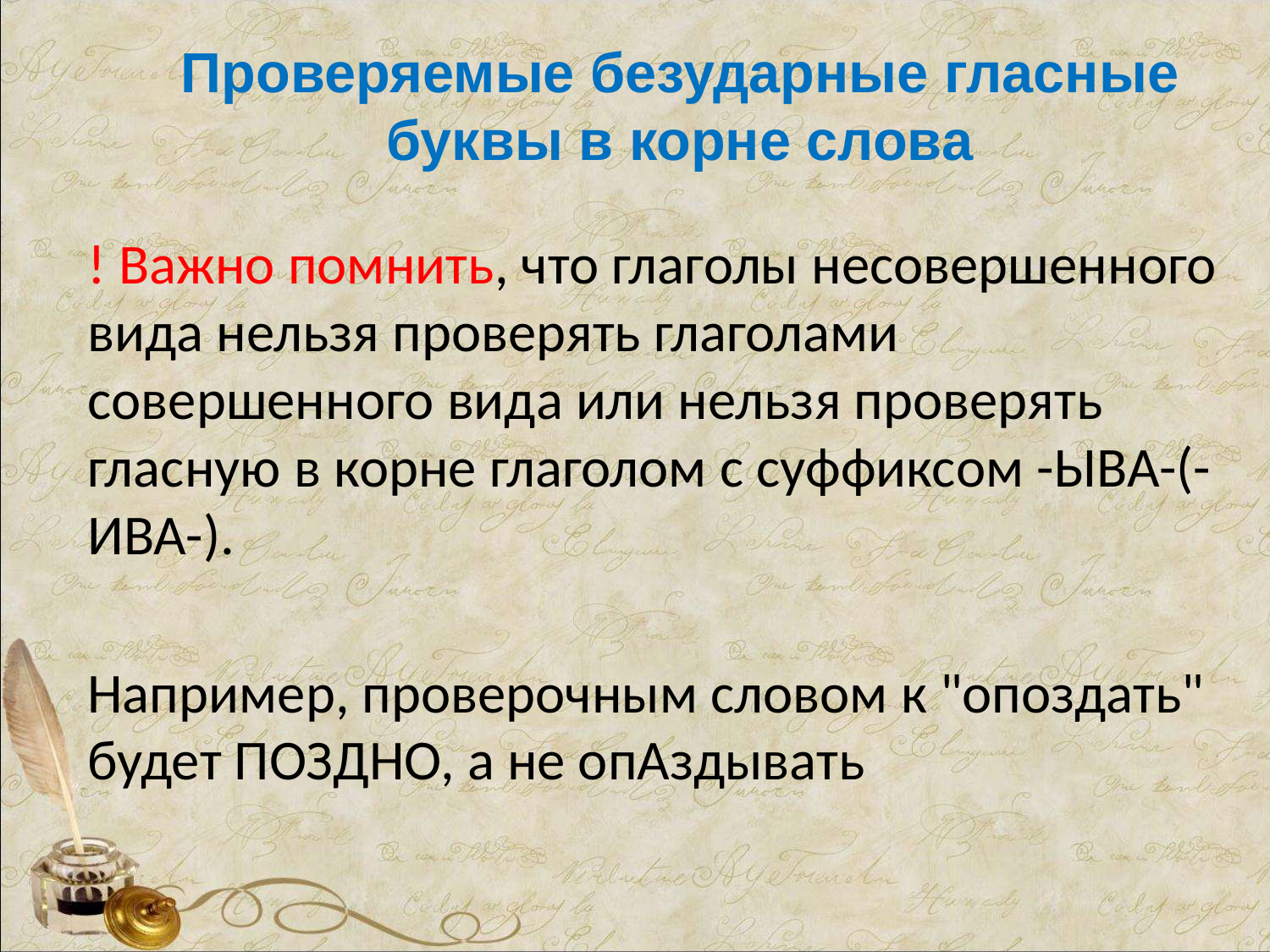

# Проверяемые безударные гласные буквы в корне слова
! Важно помнить, что глаголы несовершенного вида нельзя проверять глаголами совершенного вида или нельзя проверять гласную в корне глаголом с суффиксом -ЫВА-(-ИВА-).

Например, проверочным словом к "опоздать" будет ПОЗДНО, а не опАздывать